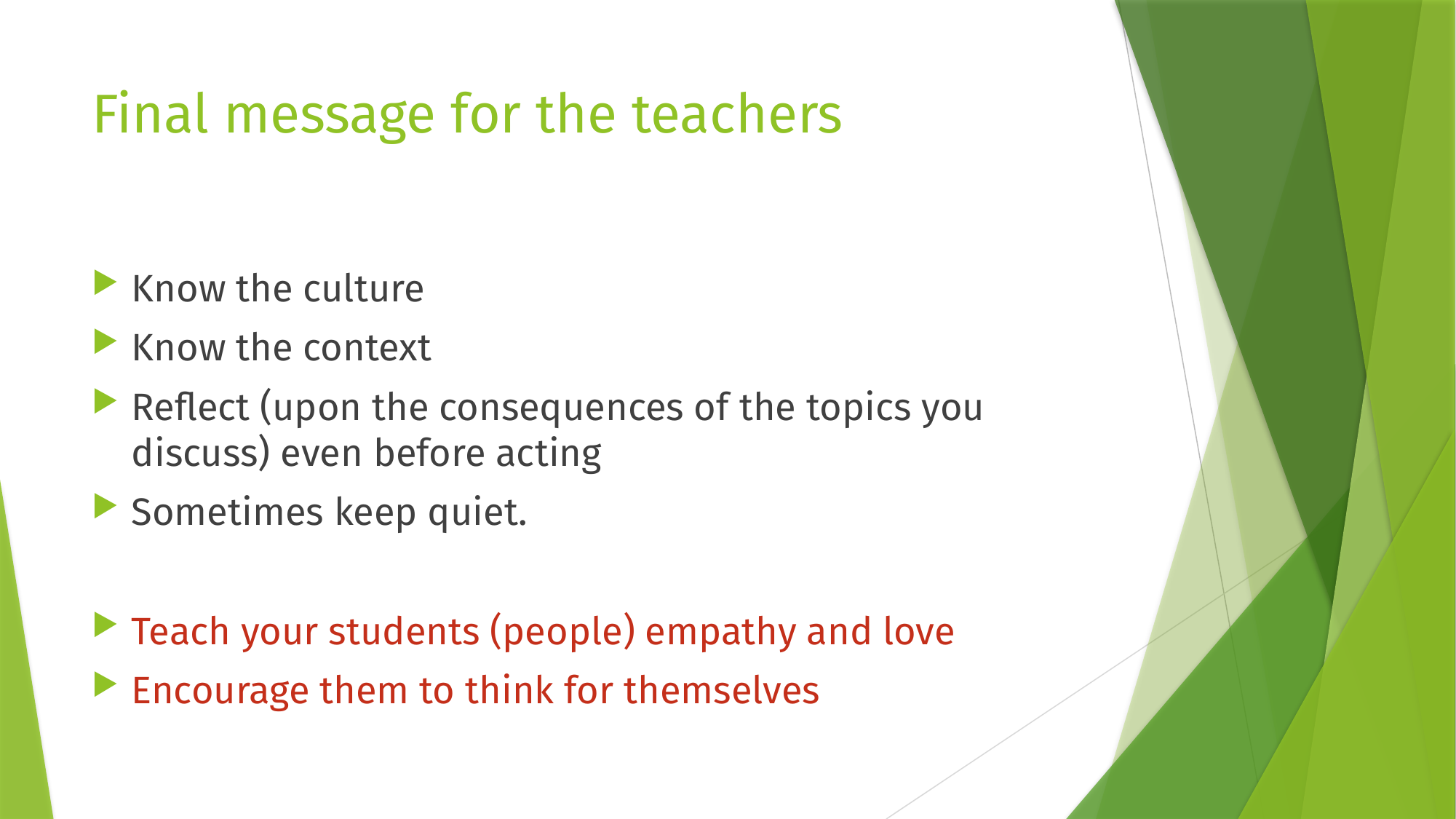

# Final message for the teachers
Know the culture
Know the context
Reflect (upon the consequences of the topics you discuss) even before acting
Sometimes keep quiet.

Teach your students (people) empathy and love
Encourage them to think for themselves